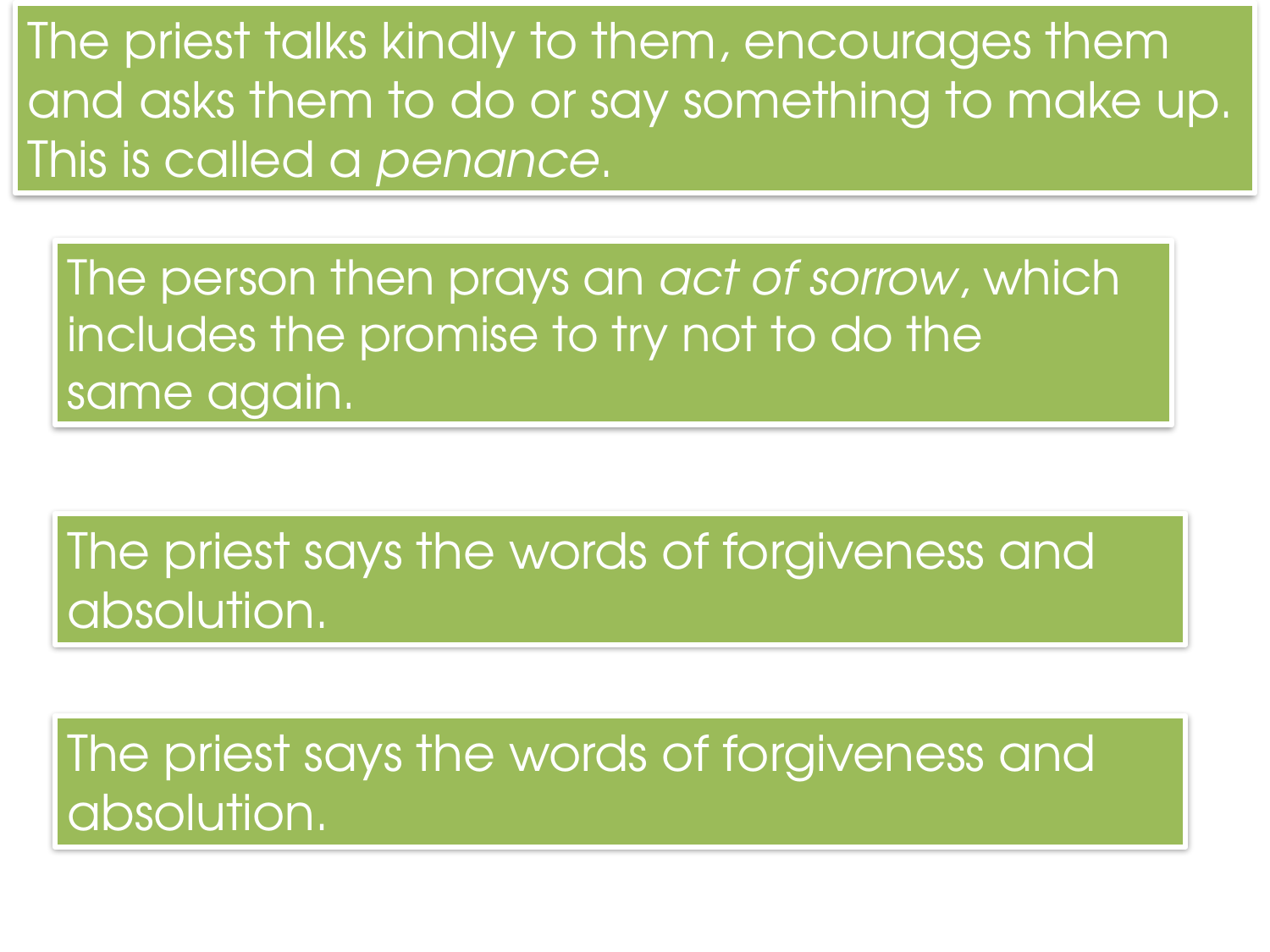

The priest talks kindly to them, encourages them and asks them to do or say something to make up. This is called a penance.
The person then prays an act of sorrow, which includes the promise to try not to do the
same again.
The priest says the words of forgiveness and absolution.
The priest says the words of forgiveness and absolution.